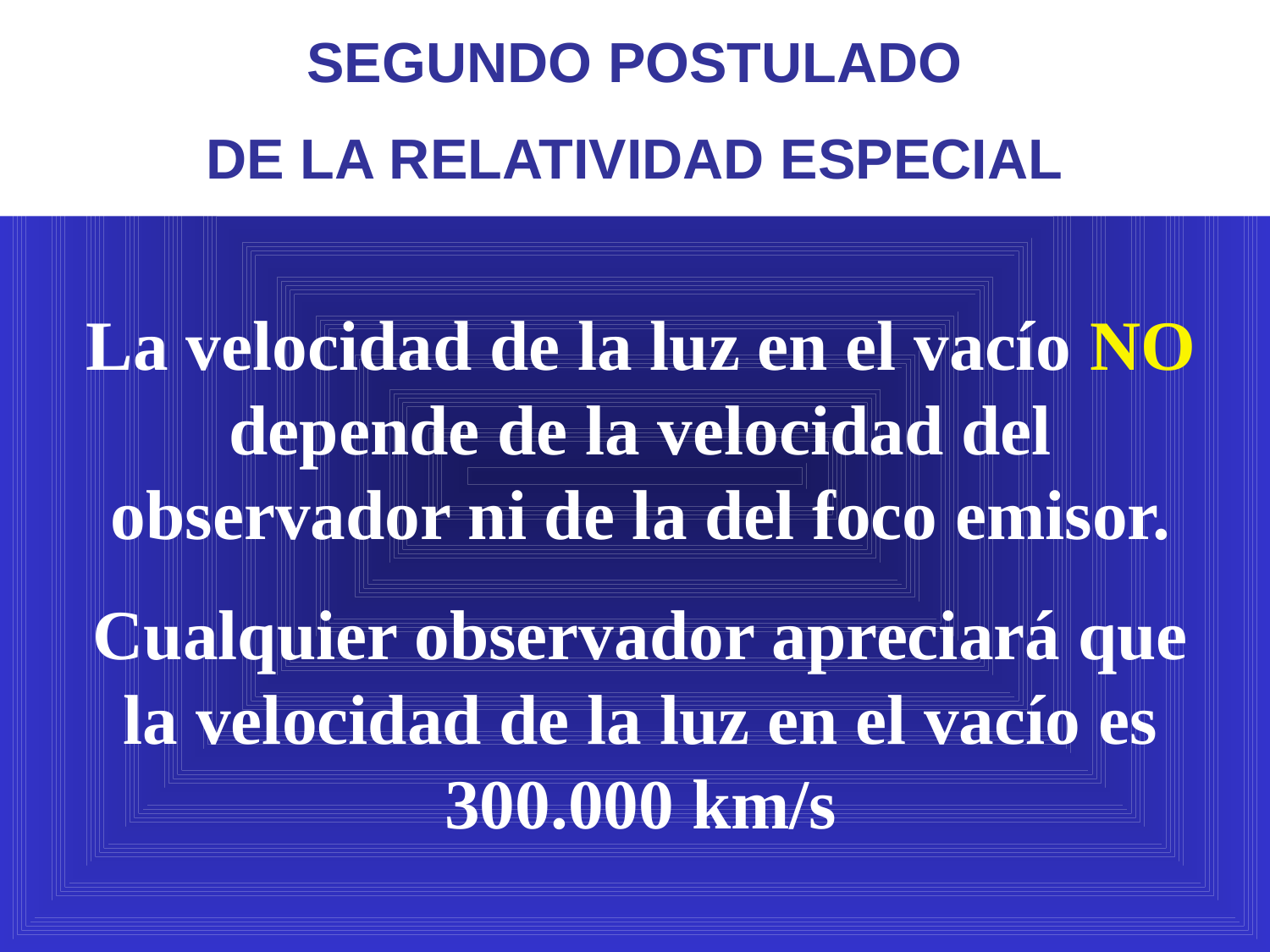

SEGUNDO POSTULADO
DE LA RELATIVIDAD ESPECIAL

La velocidad de la luz en el vacío NO depende de la velocidad del observador ni de la del foco emisor.
Cualquier observador apreciará que la velocidad de la luz en el vacío es 300.000 km/s